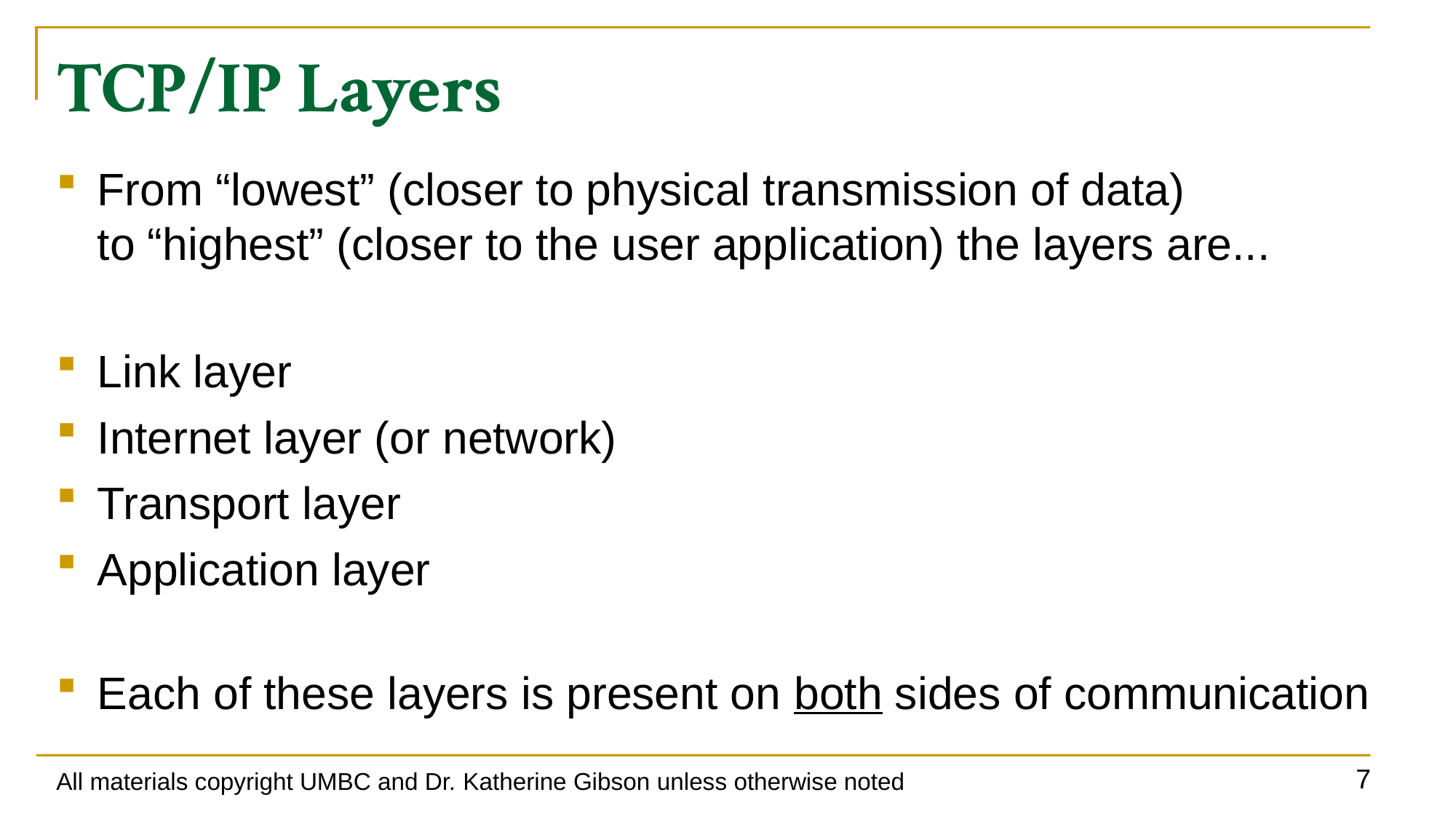

# TCP/IP Layers
From “lowest” (closer to physical transmission of data)
to “highest” (closer to the user application) the layers are...

Link layer
Internet layer (or network)
Transport layer
Application layer

Each of these layers is present on both sides of communication